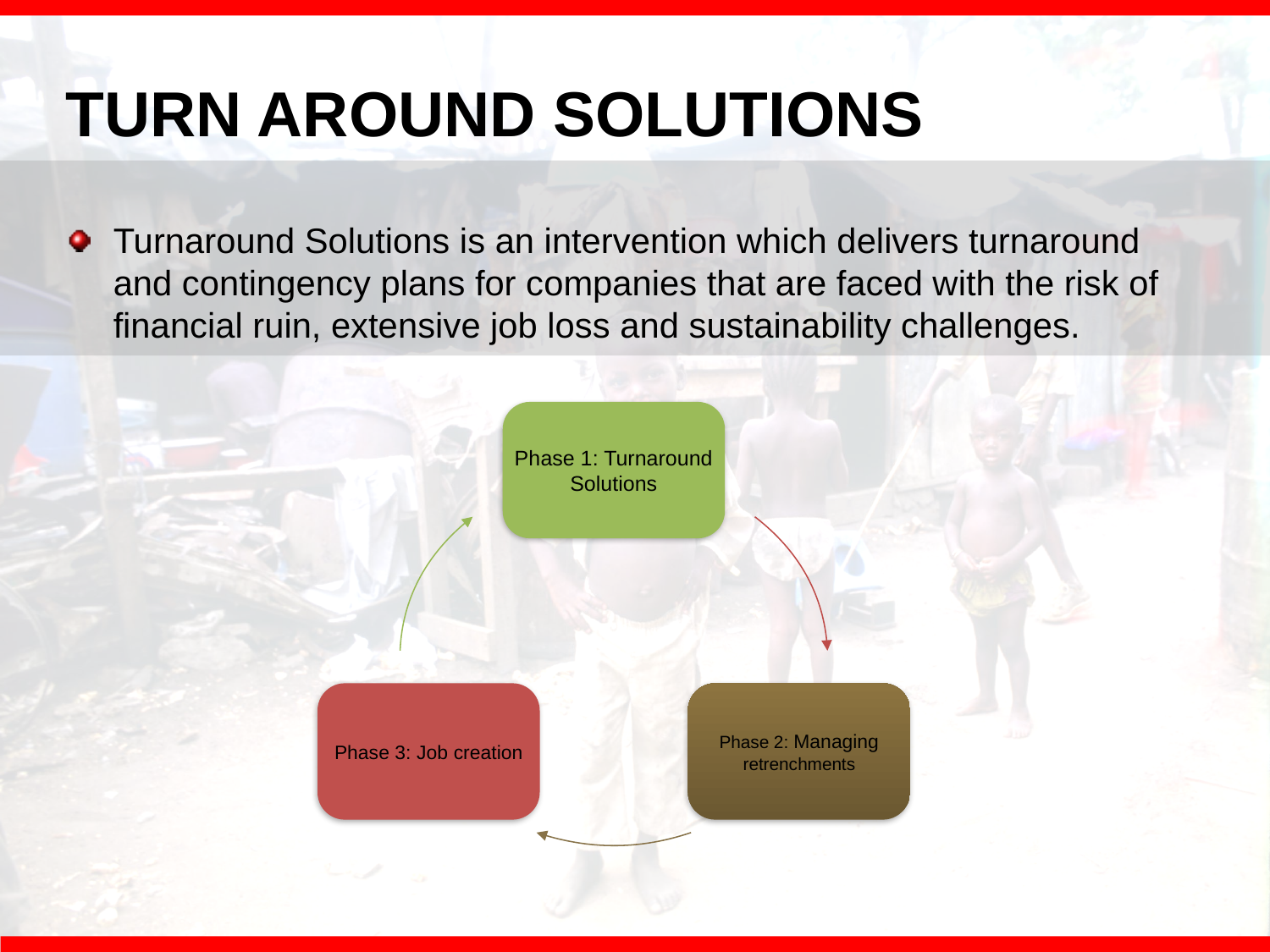

# TURN AROUND SOLUTIONS
Turnaround Solutions is an intervention which delivers turnaround and contingency plans for companies that are faced with the risk of financial ruin, extensive job loss and sustainability challenges.

Phase 1: Turnaround Solutions

Phase 3: Job creation

Phase 2: Managing retrenchments